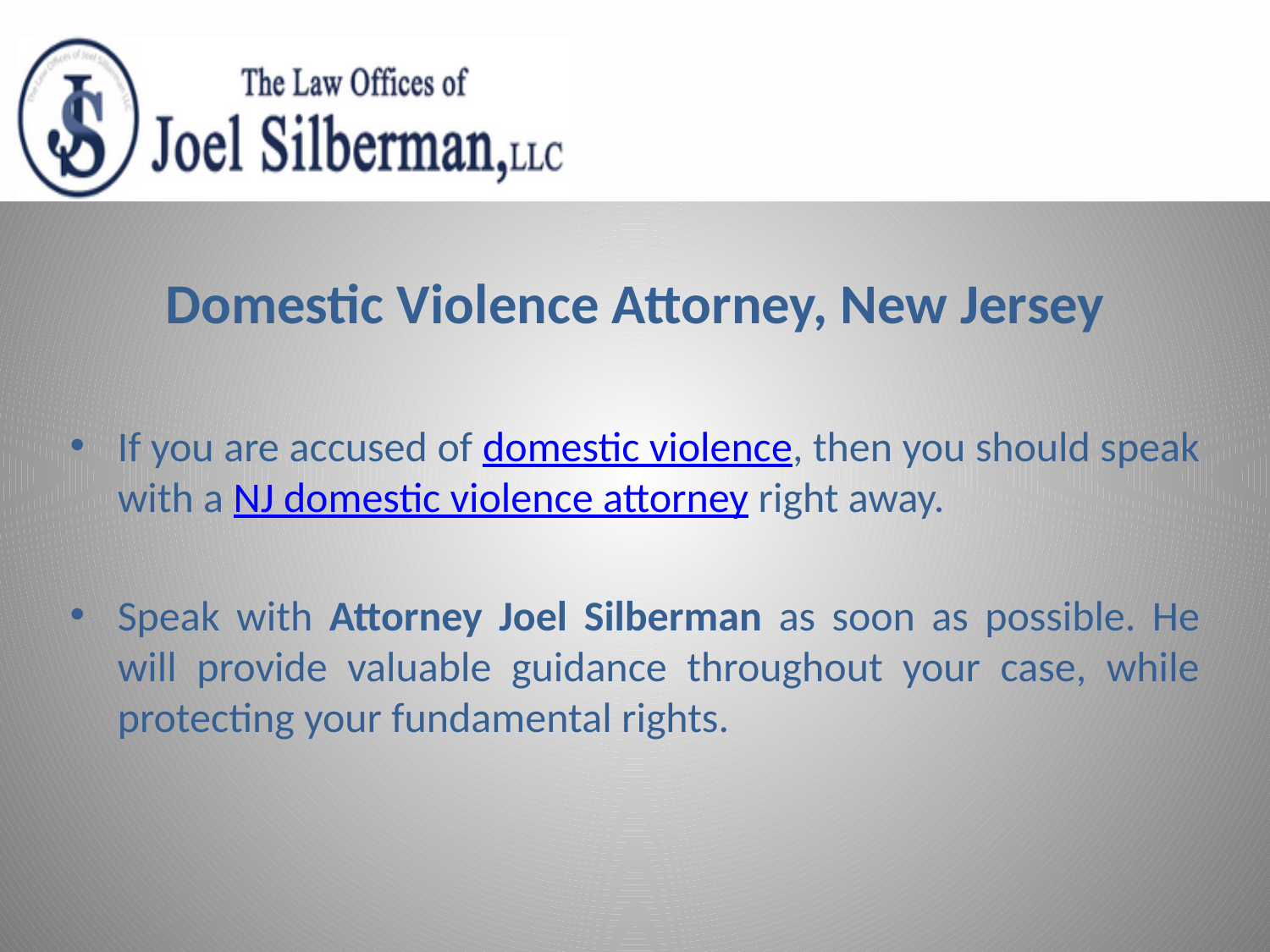

# Domestic Violence Attorney, New Jersey
If you are accused of domestic violence, then you should speak with a NJ domestic violence attorney right away.

Speak with Attorney Joel Silberman as soon as possible. He will provide valuable guidance throughout your case, while protecting your fundamental rights.